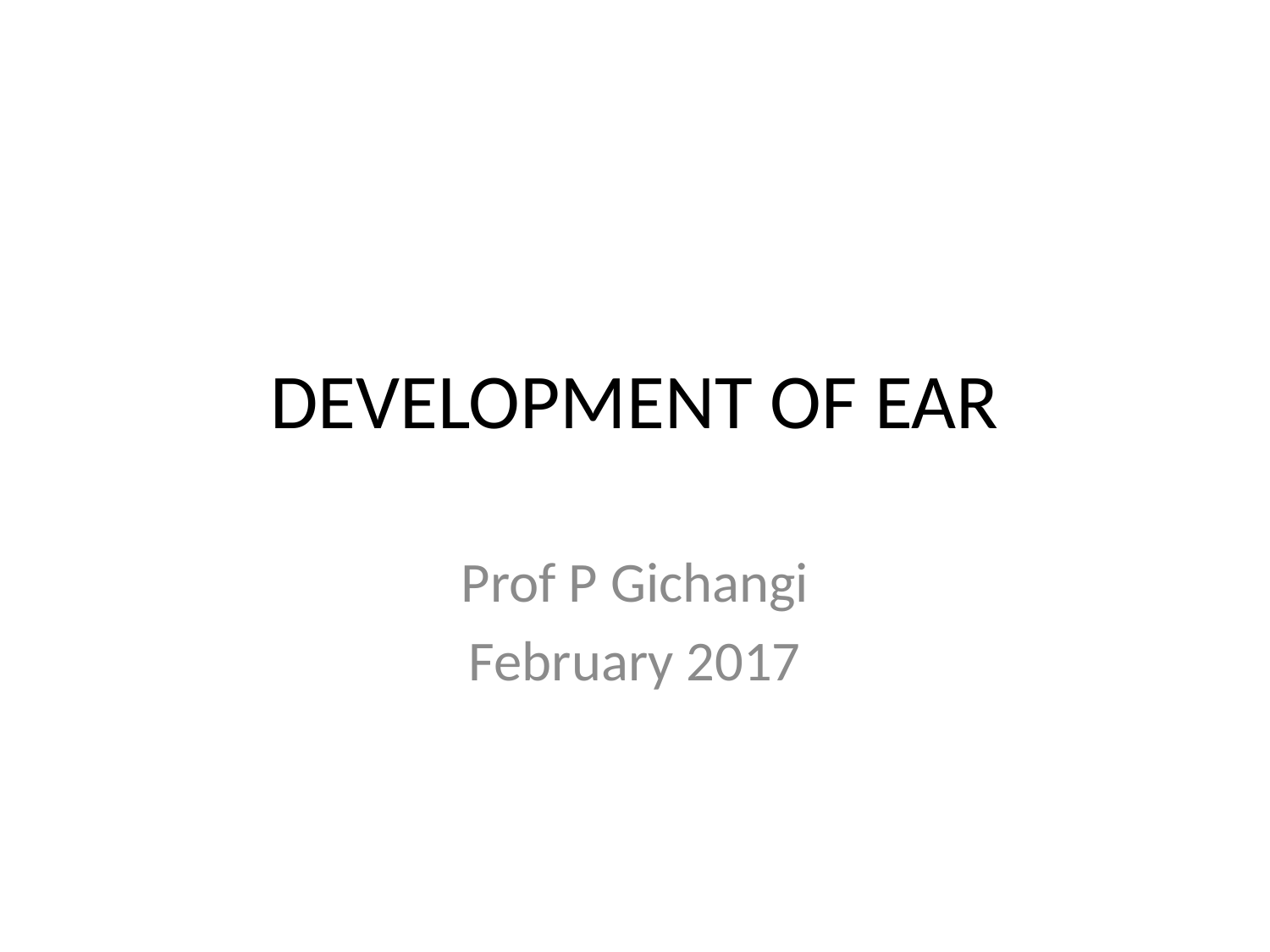

# DEVELOPMENT OF EAR
Prof P Gichangi
February 2017